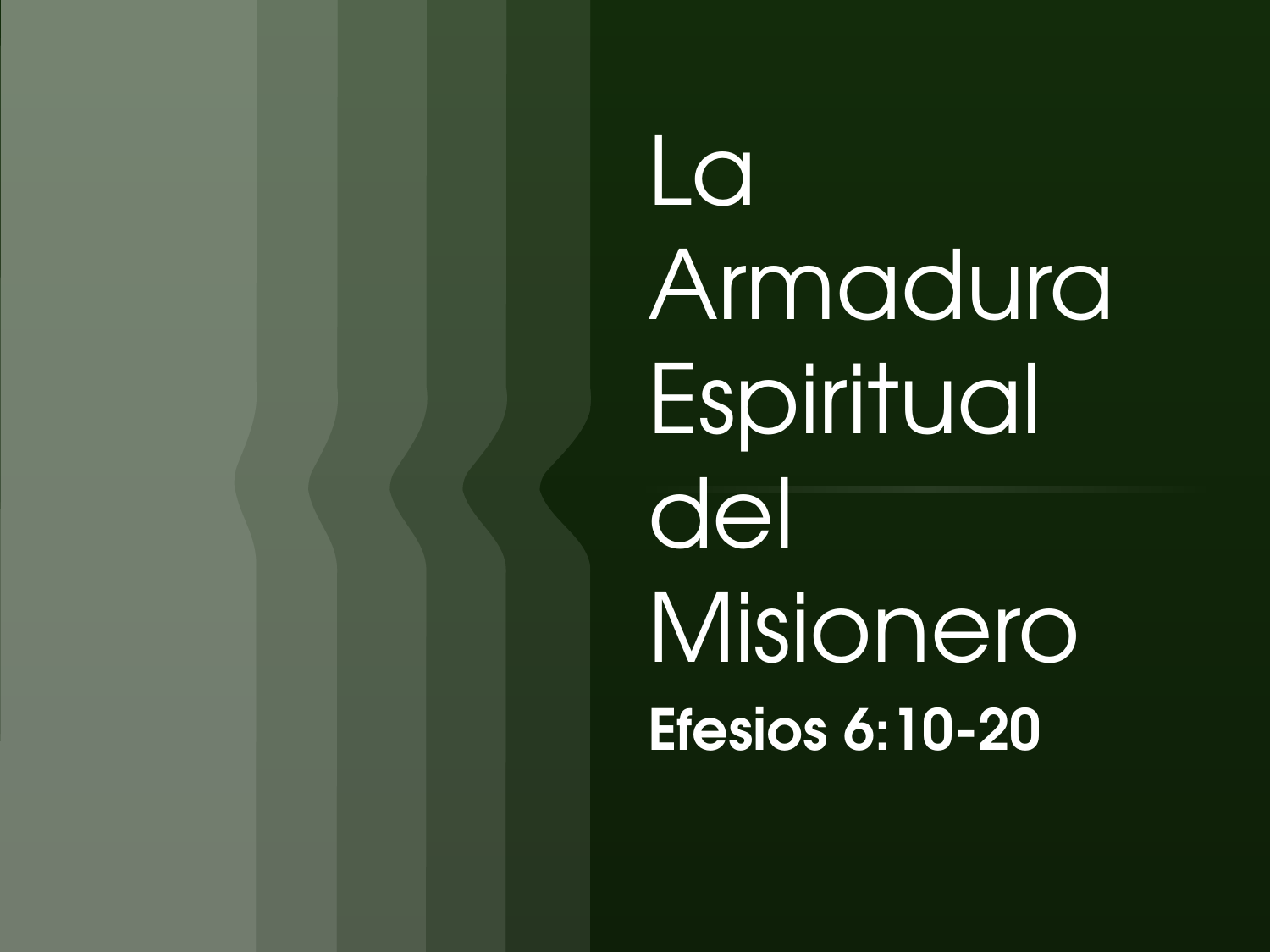

# La Armadura Espiritual del Misionero
Efesios 6:10-20